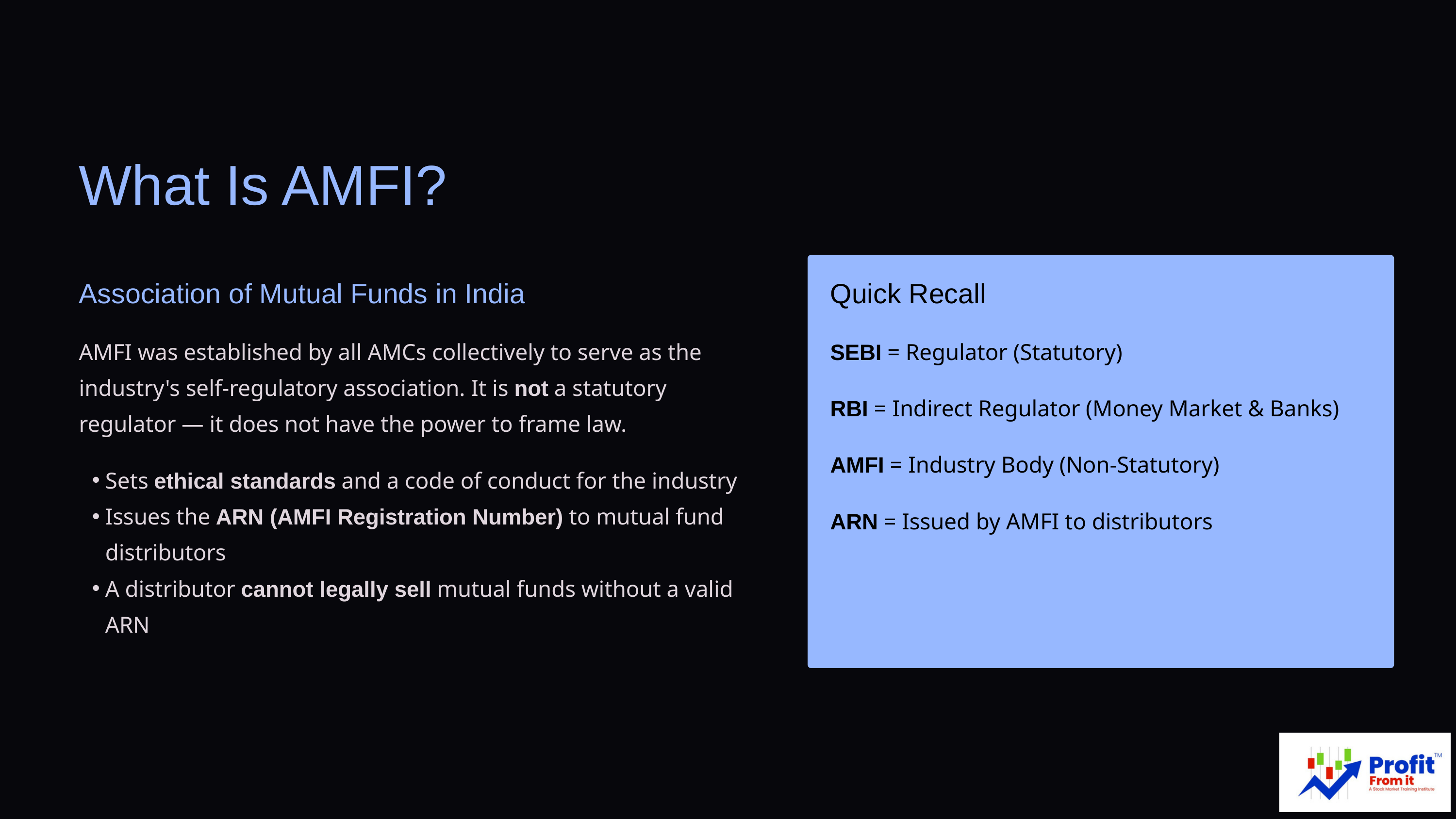

What Is AMFI?

Association of Mutual Funds in India
Quick Recall
AMFI was established by all AMCs collectively to serve as the industry's self-regulatory association. It is not a statutory regulator — it does not have the power to frame law.
SEBI = Regulator (Statutory)
RBI = Indirect Regulator (Money Market & Banks)
AMFI = Industry Body (Non-Statutory)
Sets ethical standards and a code of conduct for the industry
Issues the ARN (AMFI Registration Number) to mutual fund distributors
A distributor cannot legally sell mutual funds without a valid ARN
ARN = Issued by AMFI to distributors